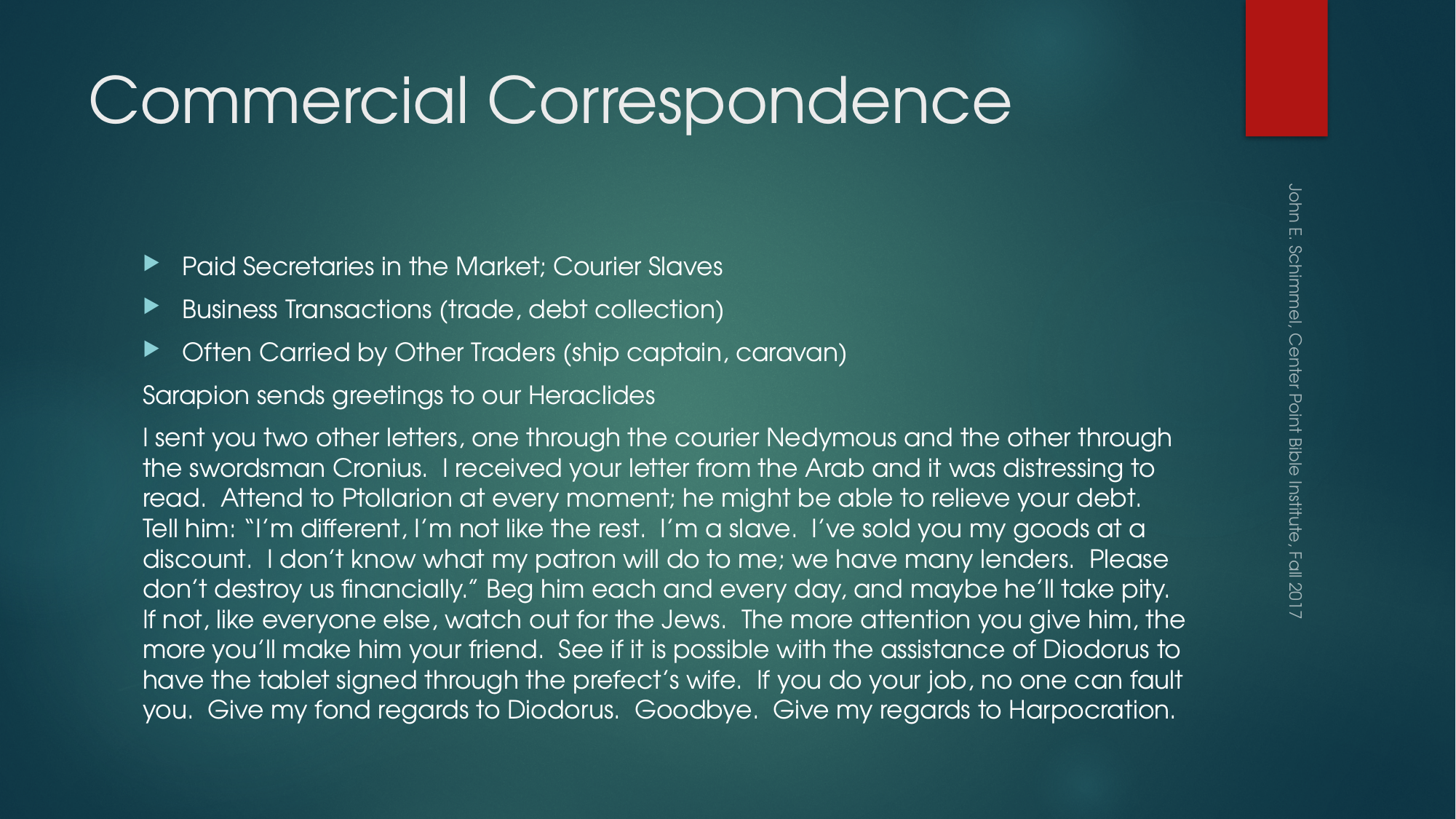

# Commercial Correspondence
Paid Secretaries in the Market; Courier Slaves
Business Transactions (trade, debt collection)
Often Carried by Other Traders (ship captain, caravan)
Sarapion sends greetings to our Heraclides
I sent you two other letters, one through the courier Nedymous and the other through the swordsman Cronius.  I received your letter from the Arab and it was distressing to read.  Attend to Ptollarion at every moment; he might be able to relieve your debt.  Tell him: “I’m different, I’m not like the rest.  I’m a slave.  I’ve sold you my goods at a discount.  I don’t know what my patron will do to me; we have many lenders.  Please don’t destroy us financially.” Beg him each and every day, and maybe he’ll take pity.  If not, like everyone else, watch out for the Jews.  The more attention you give him, the more you’ll make him your friend.  See if it is possible with the assistance of Diodorus to have the tablet signed through the prefect’s wife.  If you do your job, no one can fault you.  Give my fond regards to Diodorus.  Goodbye.  Give my regards to Harpocration.

John E. Schimmel, Center Point Bible Institute, Fall 2017